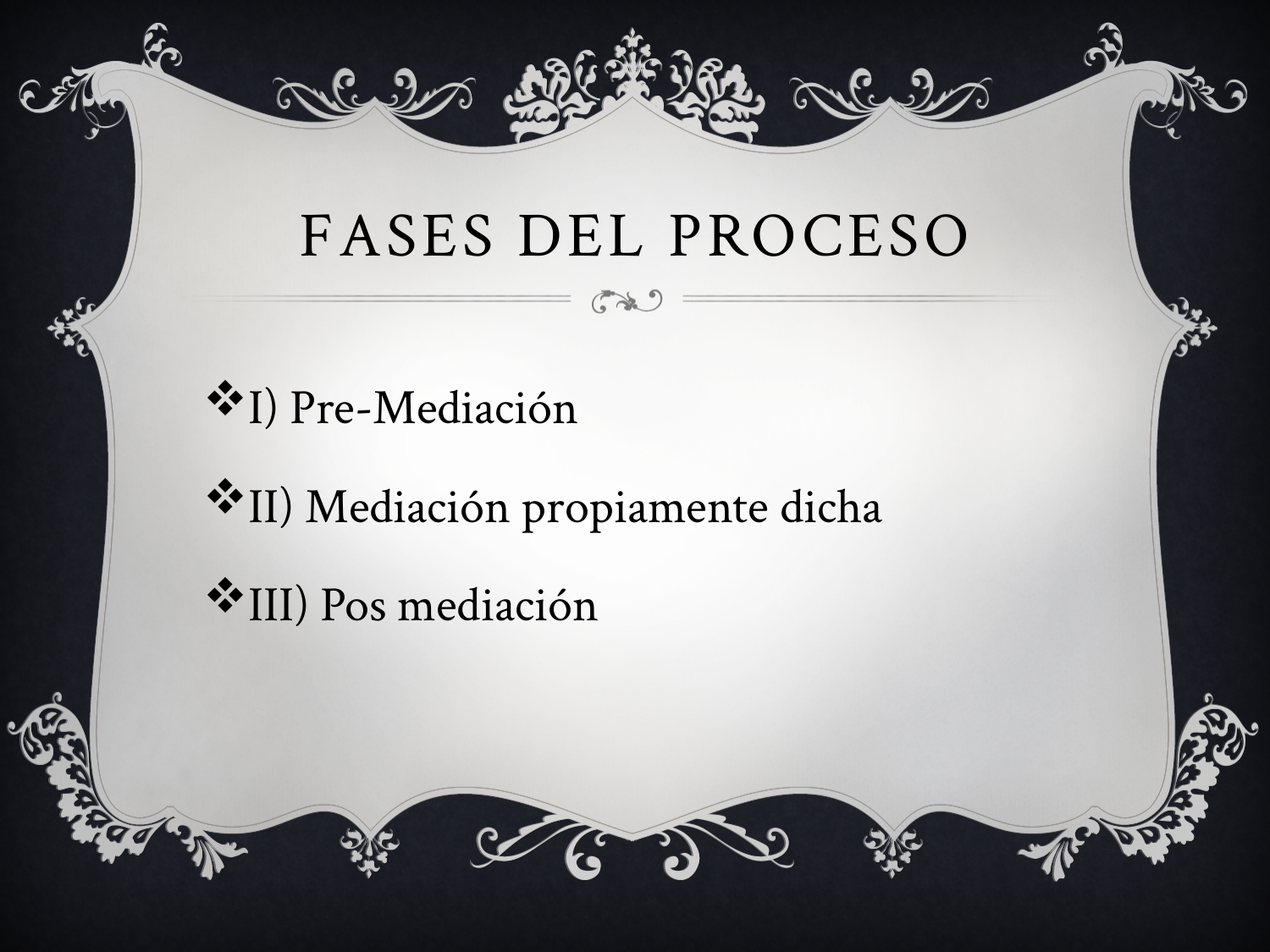

# Fases del proceso
I) Pre-Mediación
II) Mediación propiamente dicha
III) Pos mediación